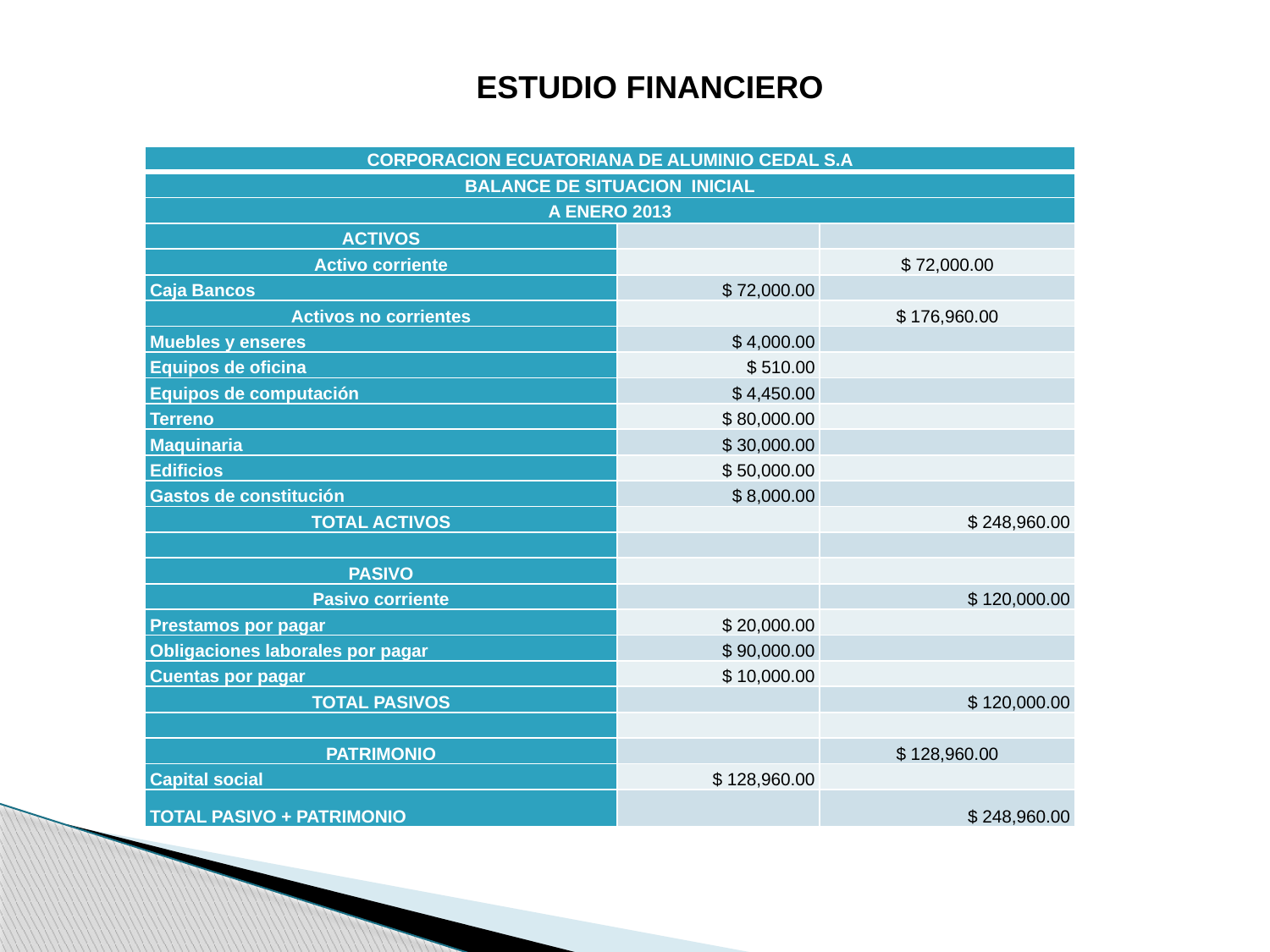

ESTUDIO FINANCIERO
| CORPORACION ECUATORIANA DE ALUMINIO CEDAL S.A |  |  |
| --- | --- | --- |
| BALANCE DE SITUACION INICIAL |  |  |
| A ENERO 2013 |  |  |
| ACTIVOS |  |  |
| Activo corriente |  | $ 72,000.00 |
| Caja Bancos | $ 72,000.00 |  |
| Activos no corrientes |  | $ 176,960.00 |
| Muebles y enseres | $ 4,000.00 |  |
| Equipos de oficina | $ 510.00 |  |
| Equipos de computación | $ 4,450.00 |  |
| Terreno | $ 80,000.00 |  |
| Maquinaria | $ 30,000.00 |  |
| Edificios | $ 50,000.00 |  |
| Gastos de constitución | $ 8,000.00 |  |
| TOTAL ACTIVOS |  | $ 248,960.00 |
|  |  |  |
| PASIVO |  |  |
| Pasivo corriente |  | $ 120,000.00 |
| Prestamos por pagar | $ 20,000.00 |  |
| Obligaciones laborales por pagar | $ 90,000.00 |  |
| Cuentas por pagar | $ 10,000.00 |  |
| TOTAL PASIVOS |  | $ 120,000.00 |
|  |  |  |
| PATRIMONIO |  | $ 128,960.00 |
| Capital social | $ 128,960.00 |  |
| TOTAL PASIVO + PATRIMONIO |  | $ 248,960.00 |